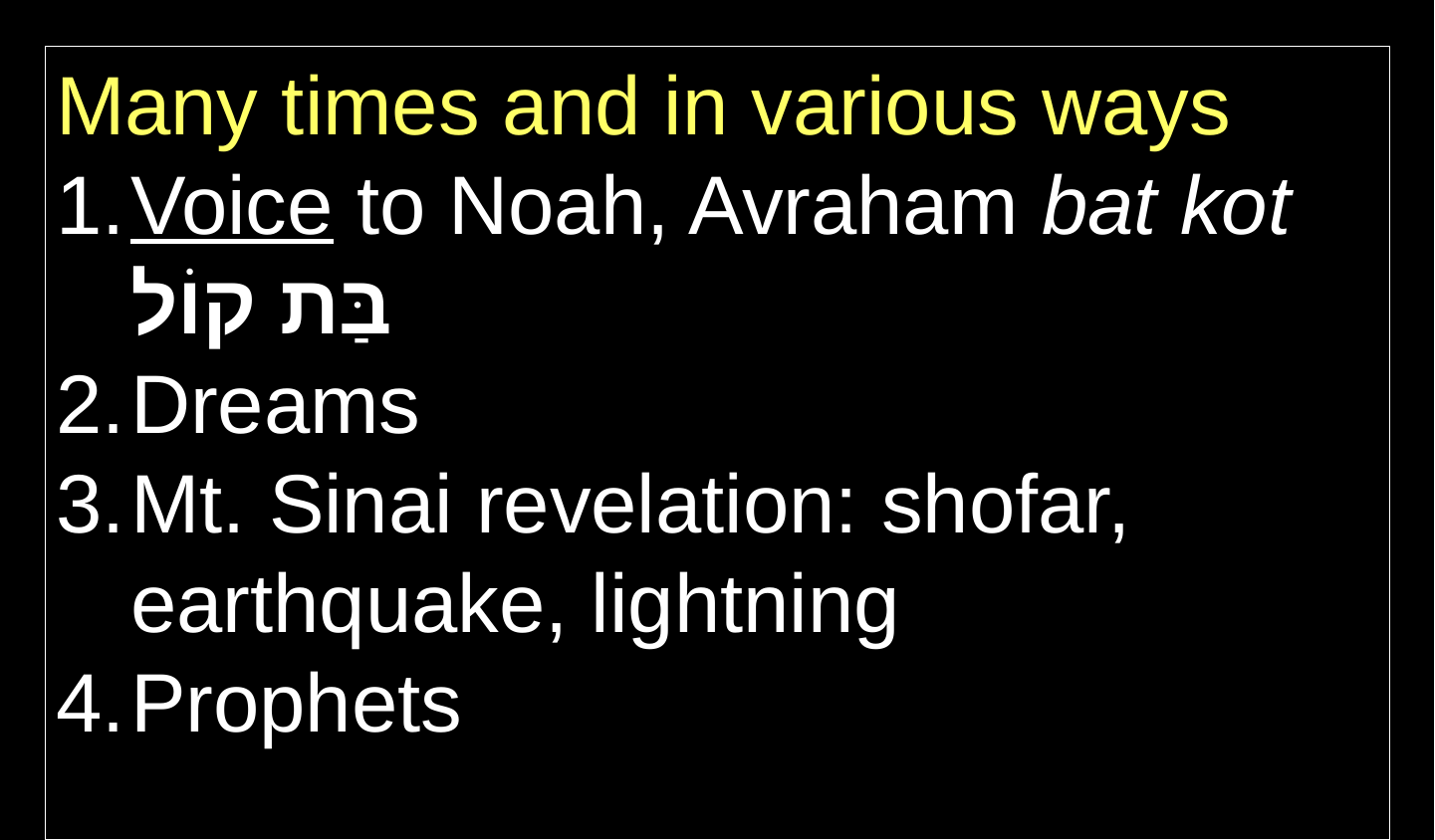

Many times and in various ways
Voice to Noah, Avraham bat kot   בַּת קוֹל
Dreams
Mt. Sinai revelation: shofar, earthquake, lightning
Prophets